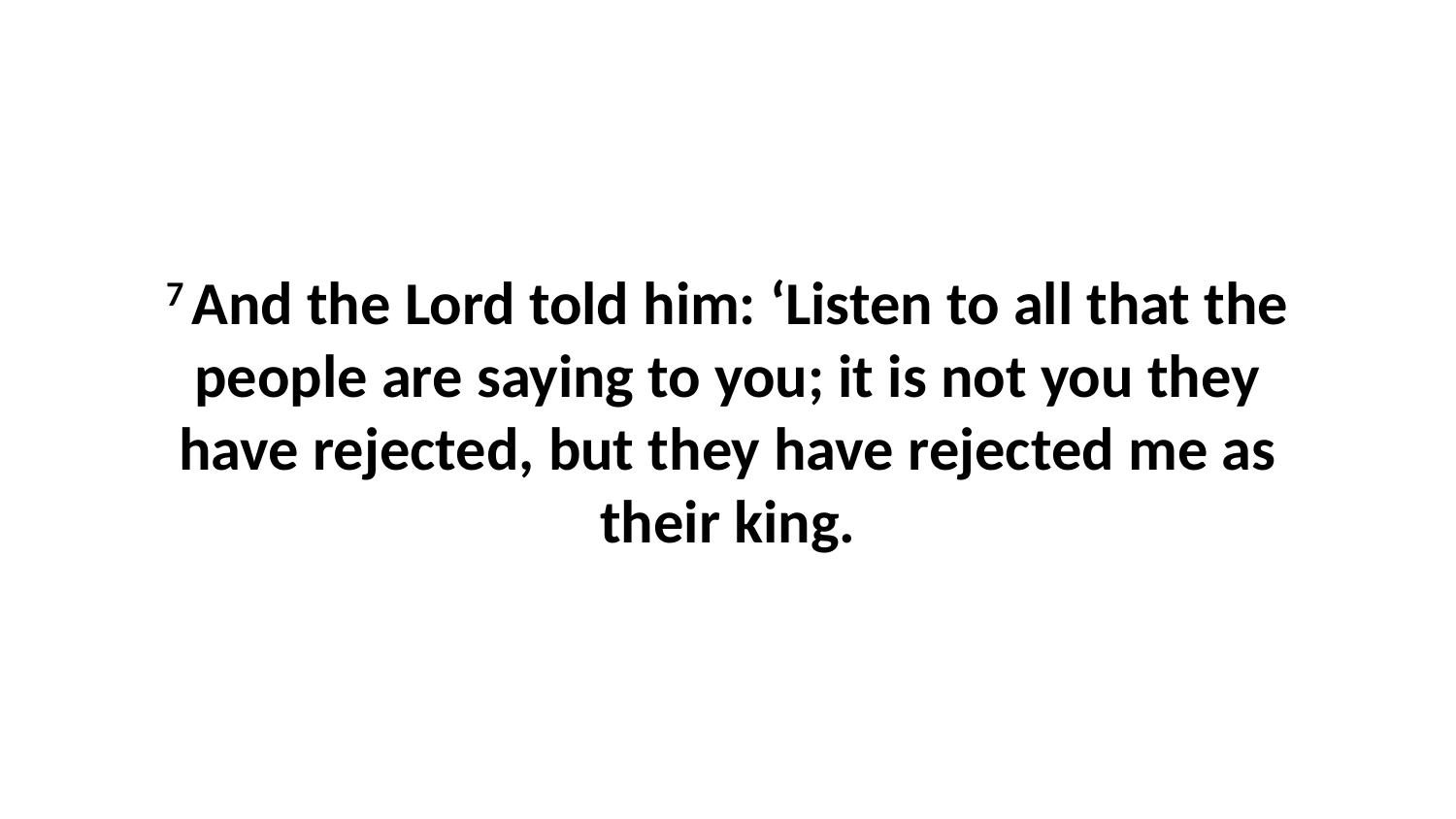

7 And the Lord told him: ‘Listen to all that the people are saying to you; it is not you they have rejected, but they have rejected me as their king.